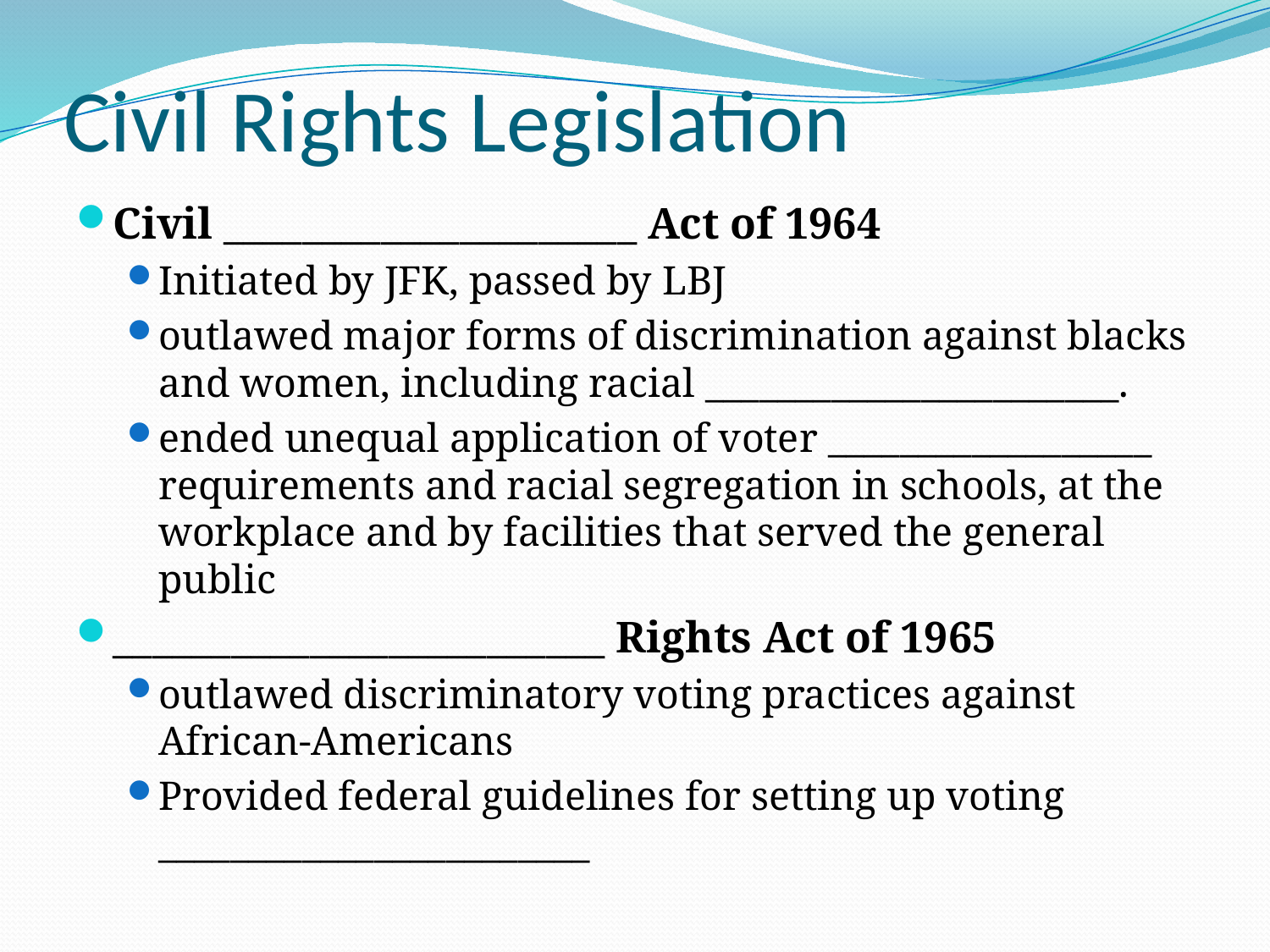

# Civil Rights Legislation
Civil _____________________ Act of 1964
Initiated by JFK, passed by LBJ
outlawed major forms of discrimination against blacks and women, including racial _______________________.
ended unequal application of voter __________________ requirements and racial segregation in schools, at the workplace and by facilities that served the general public
_________________________ Rights Act of 1965
outlawed discriminatory voting practices against African-Americans
Provided federal guidelines for setting up voting ________________________